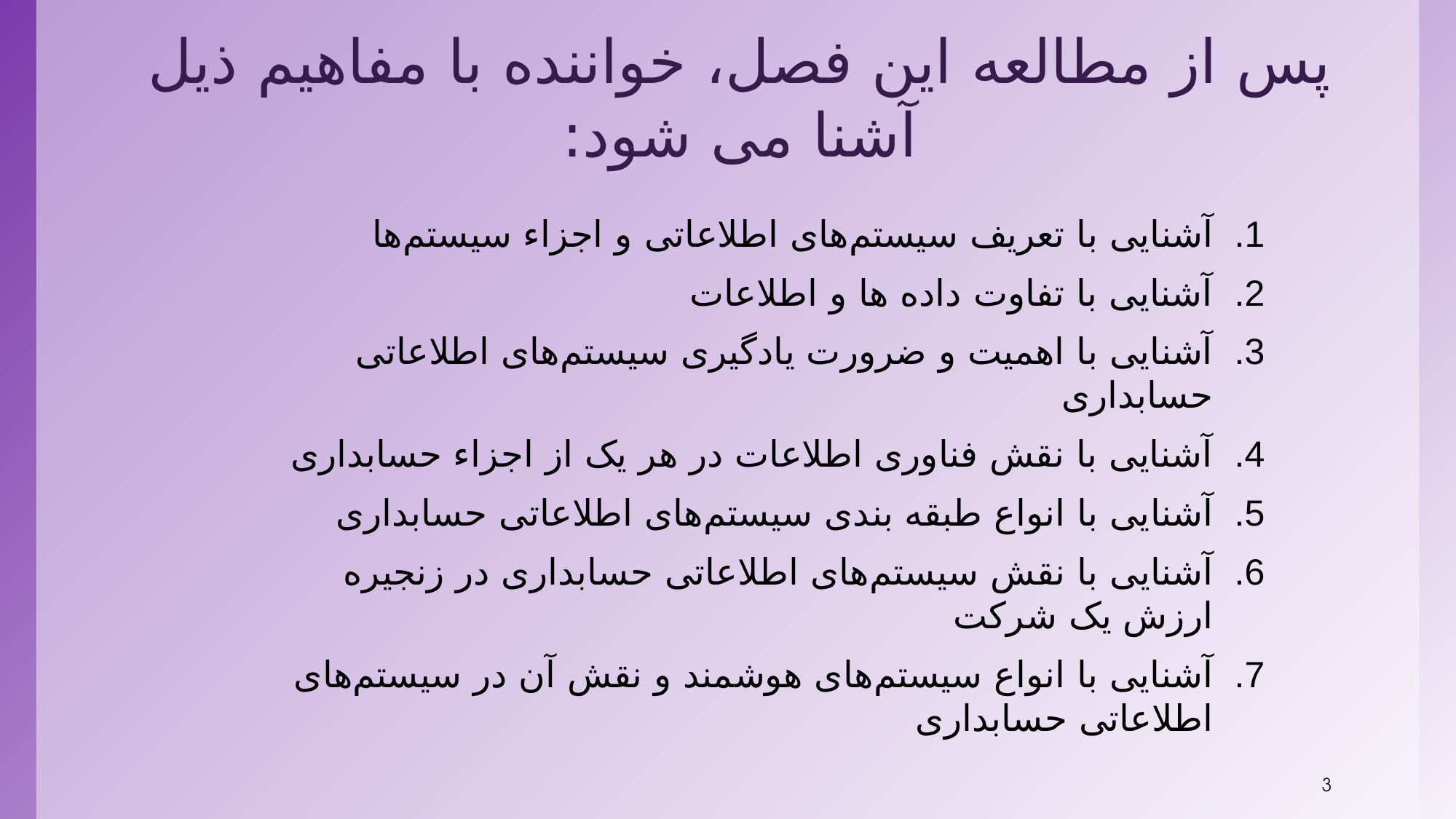

# پس از مطالعه این فصل، خواننده با مفاهیم ذیل آشنا می شود:
آشنایی با تعریف سیستم‌های اطلاعاتی و اجزاء سیستم‌ها
آشنایی با تفاوت داده ها و اطلاعات
آشنایی با اهمیت و ضرورت یادگیری سیستم‌های اطلاعاتی حسابداری
آشنایی با نقش فناوری اطلاعات در هر یک از اجزاء حسابداری
آشنایی با انواع طبقه بندی سیستم‌های اطلاعاتی حسابداری
آشنایی با نقش سیستم‌های اطلاعاتی حسابداری در زنجیره ارزش یک شرکت
آشنایی با انواع سیستم‌های هوشمند و نقش آن در سیستم‌های اطلاعاتی حسابداری

3